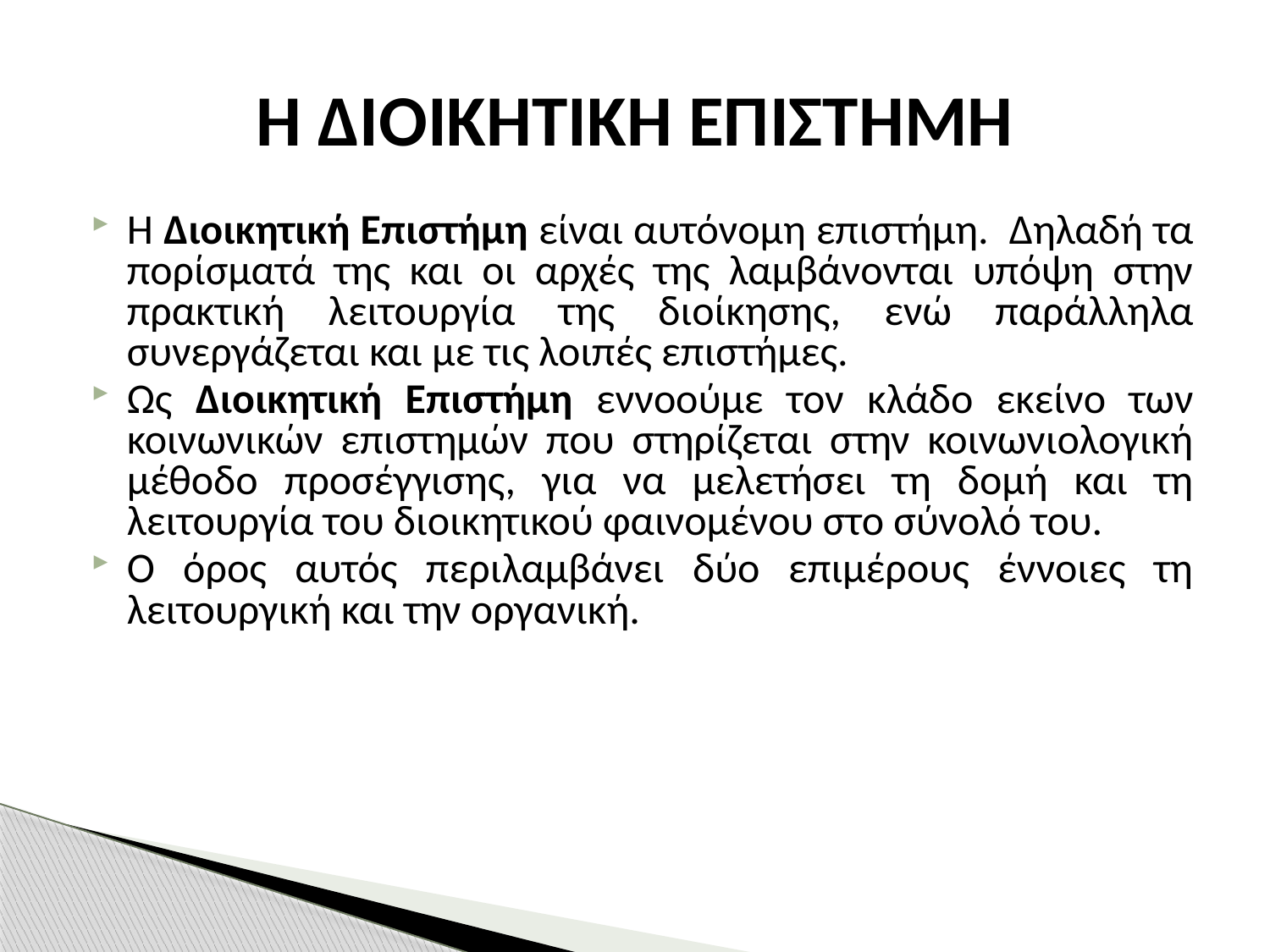

# Η ΔΙΟΙΚΗΤΙΚΗ ΕΠΙΣΤΗΜΗ
Η Διοικητική Επιστήμη είναι αυτόνομη επιστήμη.  Δηλαδή τα πορίσματά της και οι αρχές της λαμβάνονται υπόψη στην πρακτική λειτουργία της διοίκησης, ενώ παράλληλα συνεργάζεται και με τις λοιπές επιστήμες.
Ως Διοικητική Επιστήμη εννοούμε τον κλάδο εκείνο των κοινωνικών επιστημών που στηρίζεται στην κοινωνιολογική μέθοδο προσέγγισης, για να μελετήσει τη δομή και τη λειτουργία του διοικητικού φαινομένου στο σύνολό του.
Ο όρος αυτός περιλαμβάνει δύο επιμέρους έννοιες τη λειτουργική και την οργανική.